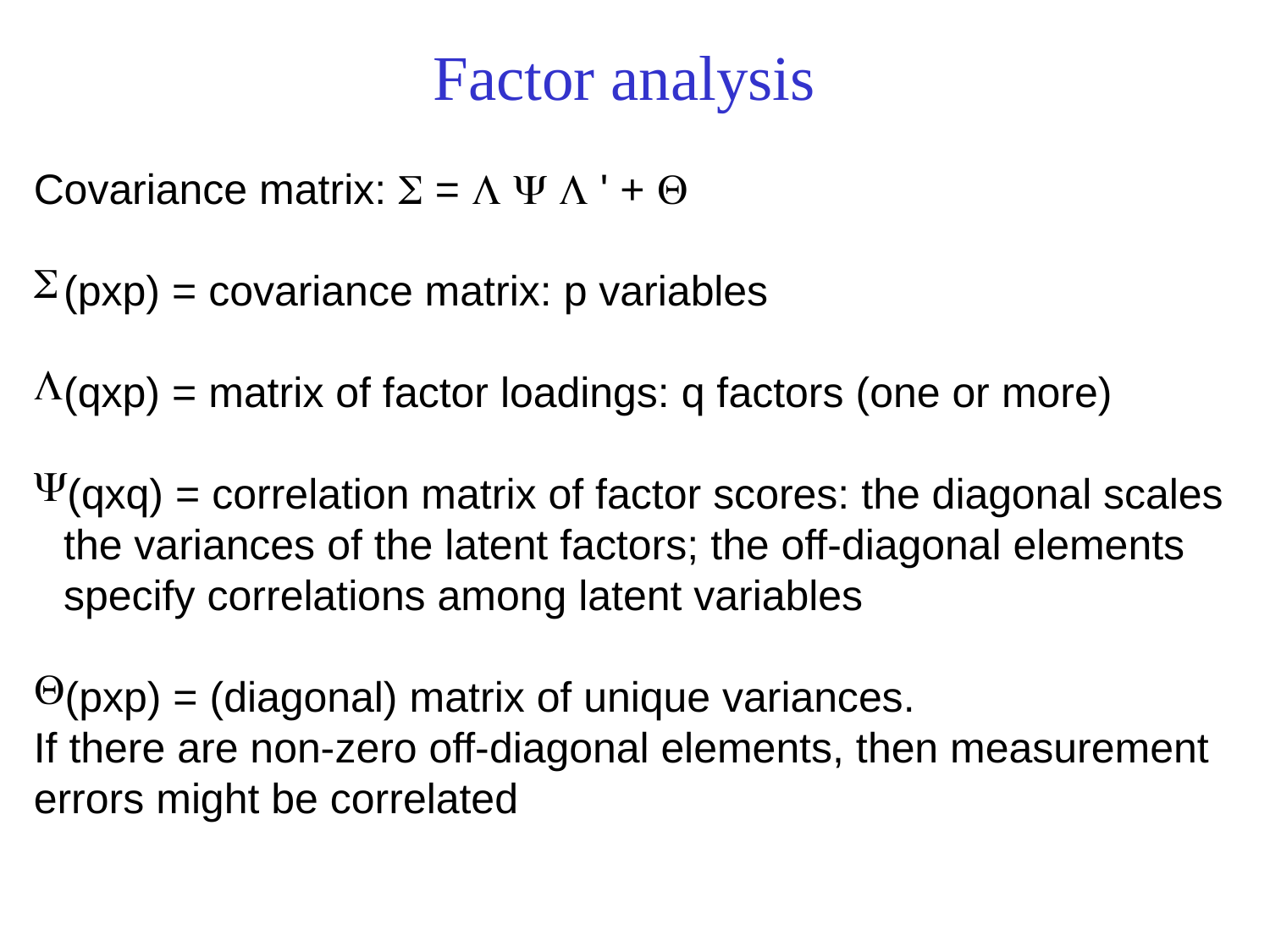

Factor analysis
Covariance matrix: Σ = Λ Ψ Λ ' + Θ

(pxp) = covariance matrix: p variables

(qxp) = matrix of factor loadings: q factors (one or more)

(qxq) = correlation matrix of factor scores: the diagonal scales the variances of the latent factors; the off-diagonal elements specify correlations among latent variables

(pxp) = (diagonal) matrix of unique variances.
If there are non-zero off-diagonal elements, then measurement errors might be correlated